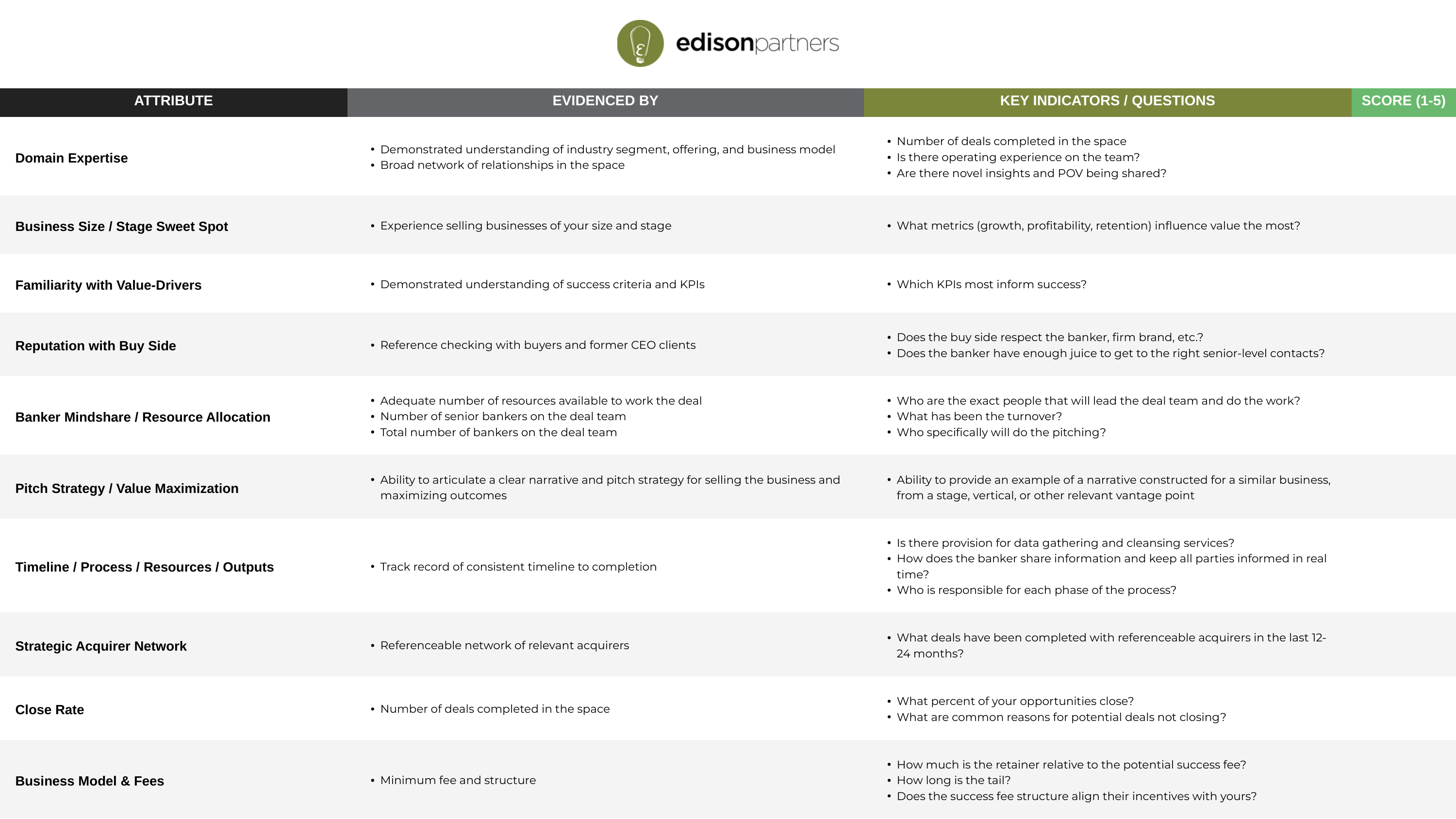

ATTRIBUTE

EVIDENCED BY

KEY INDICATORS / QUESTIONS

SCORE (1-5)
| Domain Expertise | Demonstrated understanding of industry segment, offering, and business model Broad network of relationships in the space | Number of deals completed in the space Is there operating experience on the team? Are there novel insights and POV being shared? |  |
| --- | --- | --- | --- |
| Business Size / Stage Sweet Spot | Experience selling businesses of your size and stage | What metrics (growth, profitability, retention) influence value the most? |  |
| Familiarity with Value-Drivers | Demonstrated understanding of success criteria and KPIs | Which KPIs most inform success? |  |
| Reputation with Buy Side | Reference checking with buyers and former CEO clients | Does the buy side respect the banker, firm brand, etc.? Does the banker have enough juice to get to the right senior-level contacts? |  |
| Banker Mindshare / Resource Allocation | Adequate number of resources available to work the deal Number of senior bankers on the deal team Total number of bankers on the deal team | Who are the exact people that will lead the deal team and do the work? What has been the turnover? Who specifically will do the pitching? |  |
| Pitch Strategy / Value Maximization | Ability to articulate a clear narrative and pitch strategy for selling the business and maximizing outcomes | Ability to provide an example of a narrative constructed for a similar business, from a stage, vertical, or other relevant vantage point |  |
| Timeline / Process / Resources / Outputs | Track record of consistent timeline to completion | Is there provision for data gathering and cleansing services? How does the banker share information and keep all parties informed in real time? Who is responsible for each phase of the process? |  |
| Strategic Acquirer Network | Referenceable network of relevant acquirers | What deals have been completed with referenceable acquirers in the last 12-24 months? |  |
| Close Rate | Number of deals completed in the space | What percent of your opportunities close? What are common reasons for potential deals not closing? |  |
| Business Model & Fees | Minimum fee and structure | How much is the retainer relative to the potential success fee? How long is the tail? Does the success fee structure align their incentives with yours? |  |